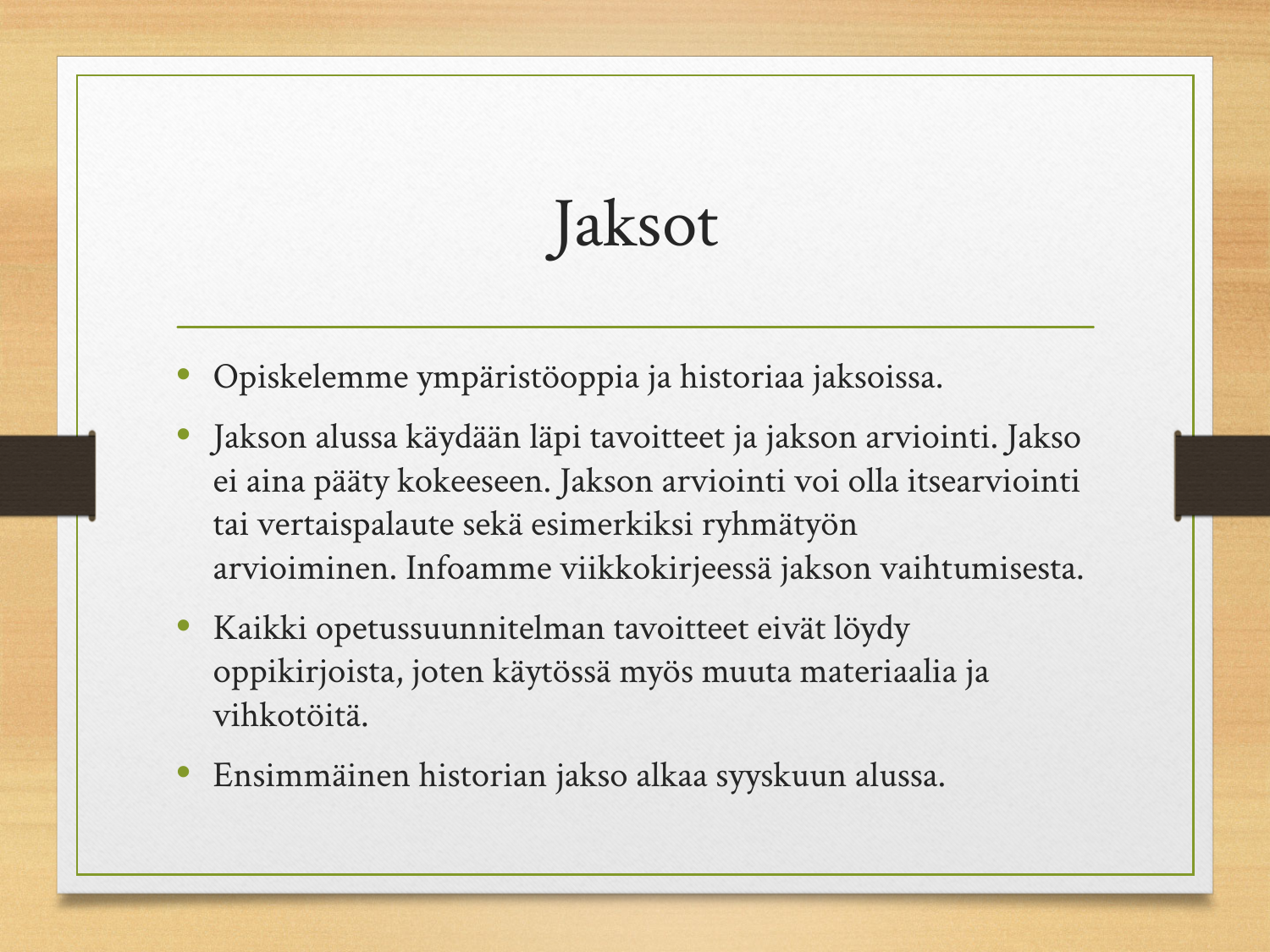

# Jaksot
Opiskelemme ympäristöoppia ja historiaa jaksoissa.
Jakson alussa käydään läpi tavoitteet ja jakson arviointi. Jakso ei aina pääty kokeeseen. Jakson arviointi voi olla itsearviointi tai vertaispalaute sekä esimerkiksi ryhmätyön arvioiminen. Infoamme viikkokirjeessä jakson vaihtumisesta.
Kaikki opetussuunnitelman tavoitteet eivät löydy oppikirjoista, joten käytössä myös muuta materiaalia ja vihkotöitä.
Ensimmäinen historian jakso alkaa syyskuun alussa.